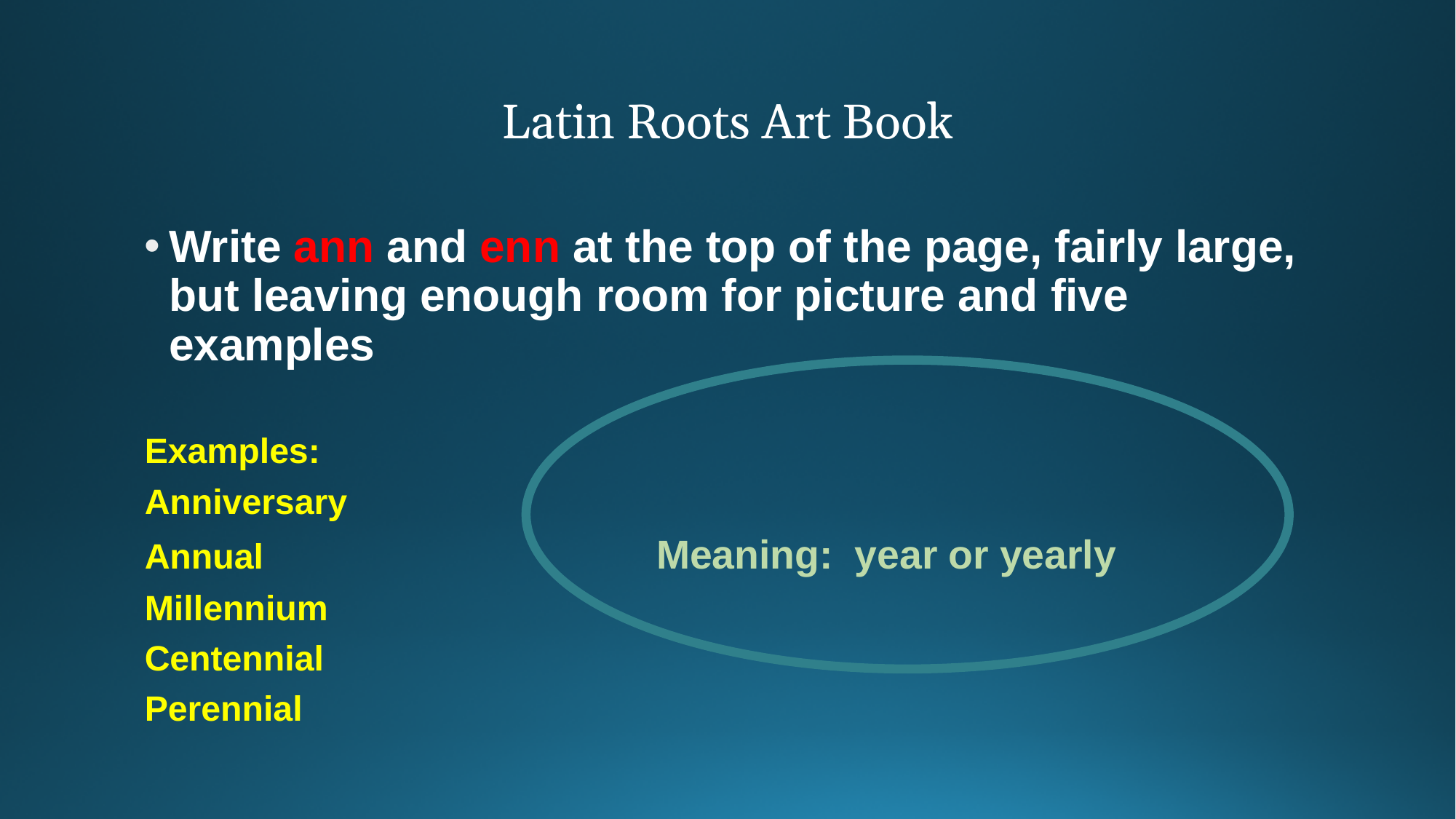

# Latin Roots Art Book
Write ann and enn at the top of the page, fairly large, but leaving enough room for picture and five examples

Examples:
Anniversary
Annual                                        Meaning:  year or yearly
Millennium
Centennial
Perennial